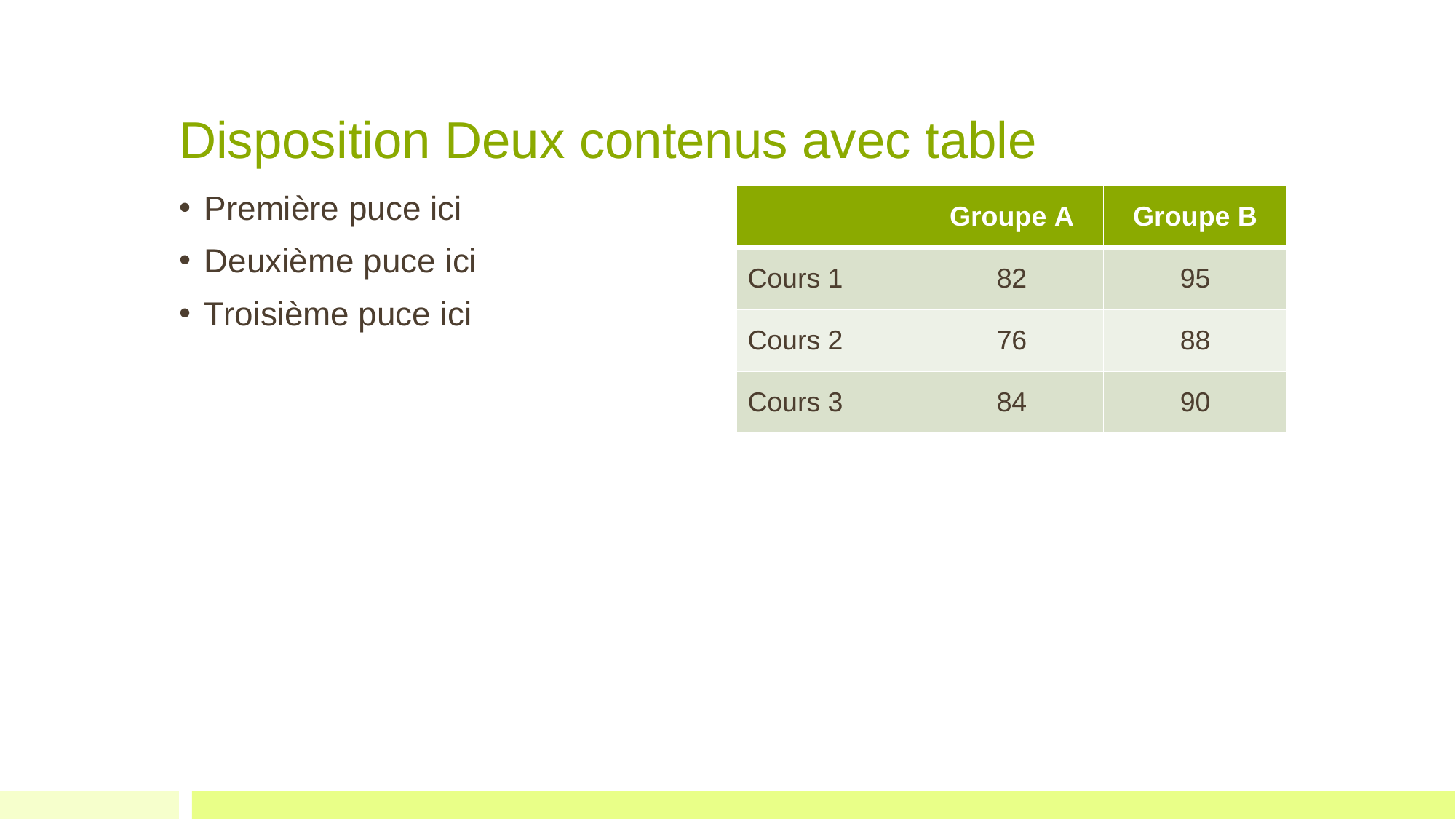

# Disposition Deux contenus avec table
|  | Groupe A | Groupe B |
| --- | --- | --- |
| Cours 1 | 82 | 95 |
| Cours 2 | 76 | 88 |
| Cours 3 | 84 | 90 |
Première puce ici
Deuxième puce ici
Troisième puce ici